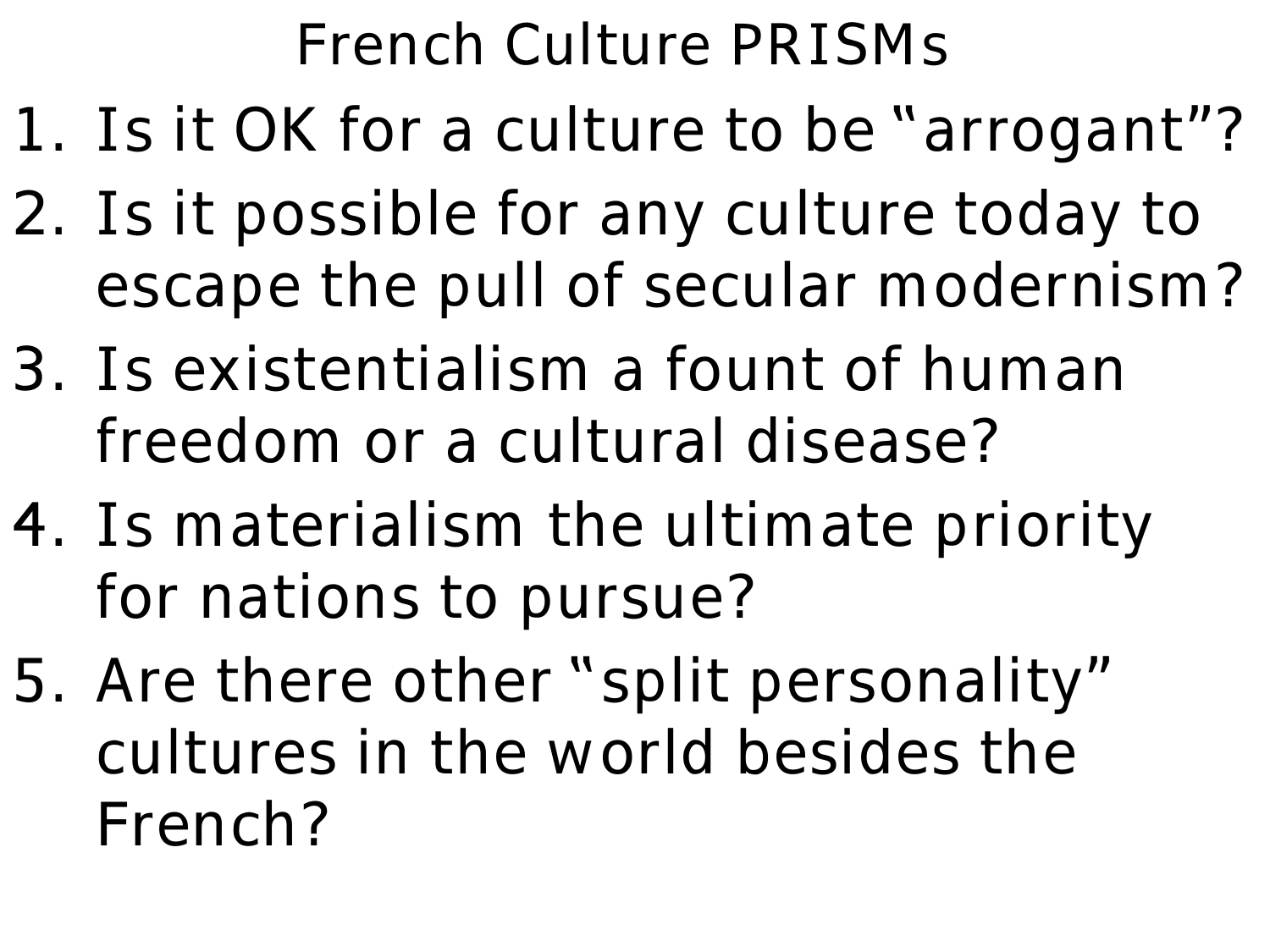

# French Culture PRISMs
Is it OK for a culture to be “arrogant”?
Is it possible for any culture today to escape the pull of secular modernism?
Is existentialism a fount of human freedom or a cultural disease?
Is materialism the ultimate priority for nations to pursue?
Are there other “split personality” cultures in the world besides the French?